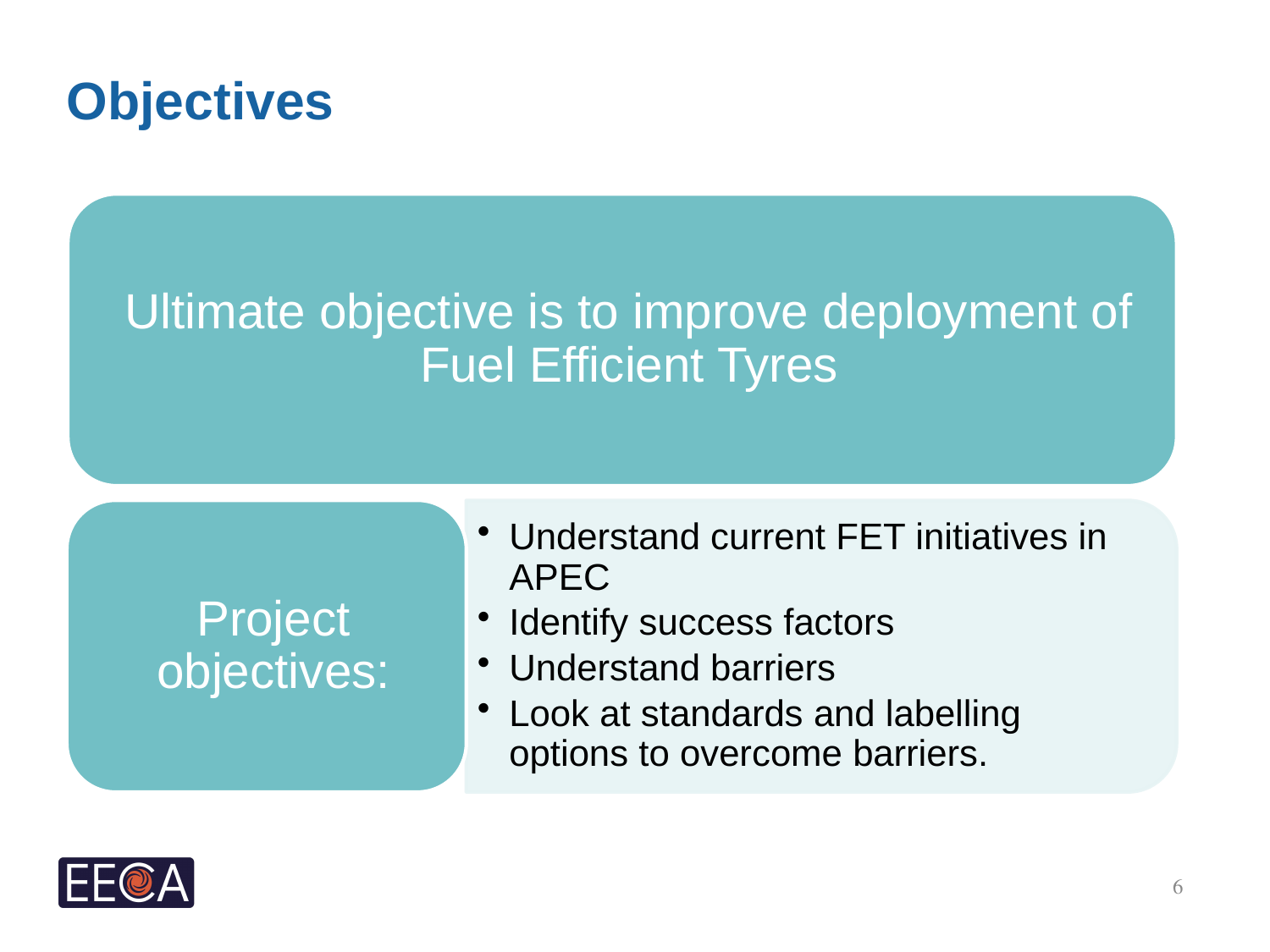

# Objectives
Ultimate objective is to improve deployment of Fuel Efficient Tyres
Understand current FET initiatives in APEC
Identify success factors
Understand barriers
Look at standards and labelling options to overcome barriers.
Project objectives:
6